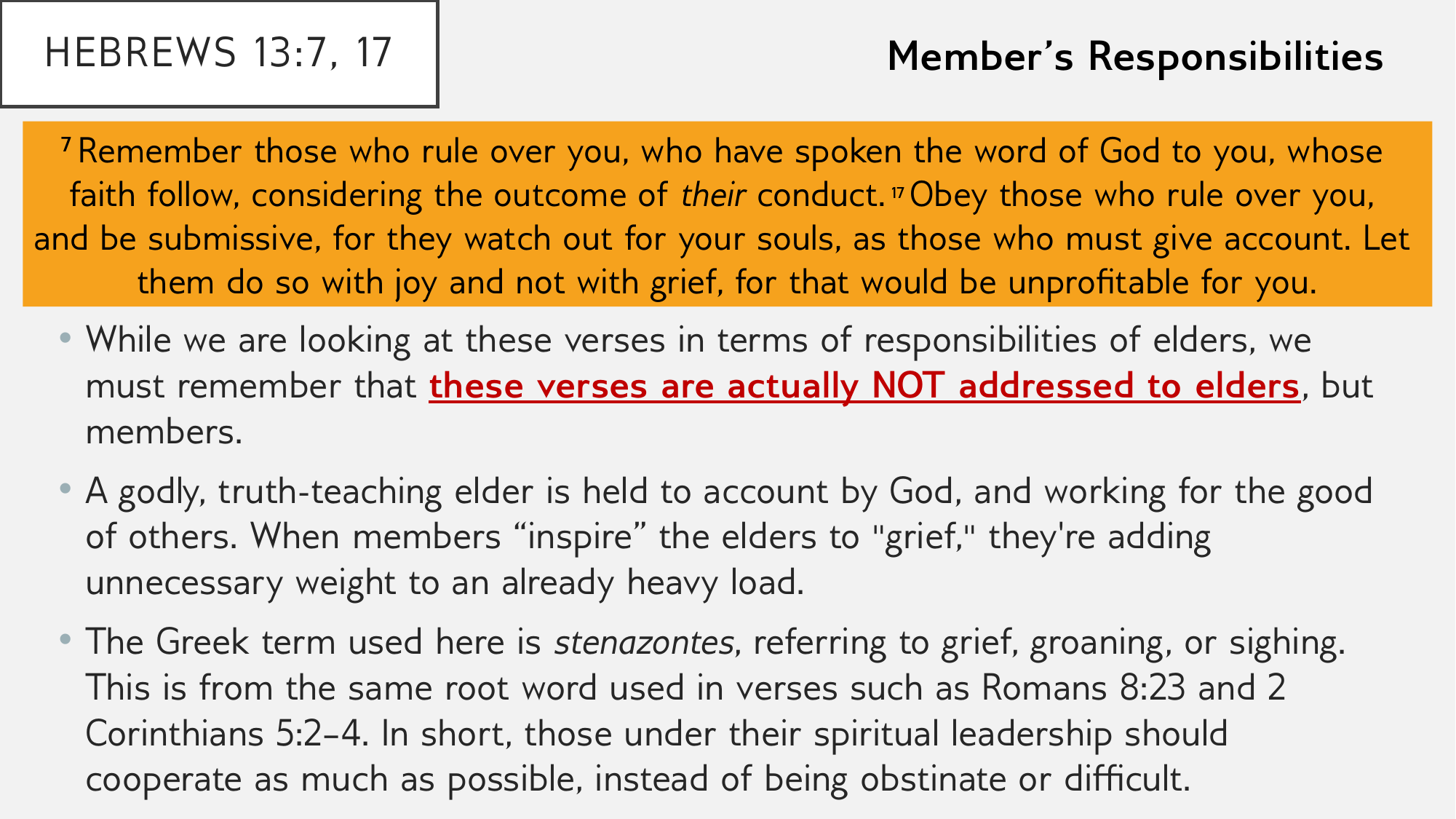

# Hebrews 13:7, 17
Member’s Responsibilities
7 Remember those who rule over you, who have spoken the word of God to you, whose
faith follow, considering the outcome of their conduct. 17 Obey those who rule over you,
and be submissive, for they watch out for your souls, as those who must give account. Let
them do so with joy and not with grief, for that would be unprofitable for you.
While we are looking at these verses in terms of responsibilities of elders, we must remember that these verses are actually NOT addressed to elders, but members.
A godly, truth-teaching elder is held to account by God, and working for the good of others. When members “inspire” the elders to "grief," they're adding unnecessary weight to an already heavy load.
The Greek term used here is stenazontes, referring to grief, groaning, or sighing. This is from the same root word used in verses such as Romans 8:23 and 2 Corinthians 5:2–4. In short, those under their spiritual leadership should cooperate as much as possible, instead of being obstinate or difficult.